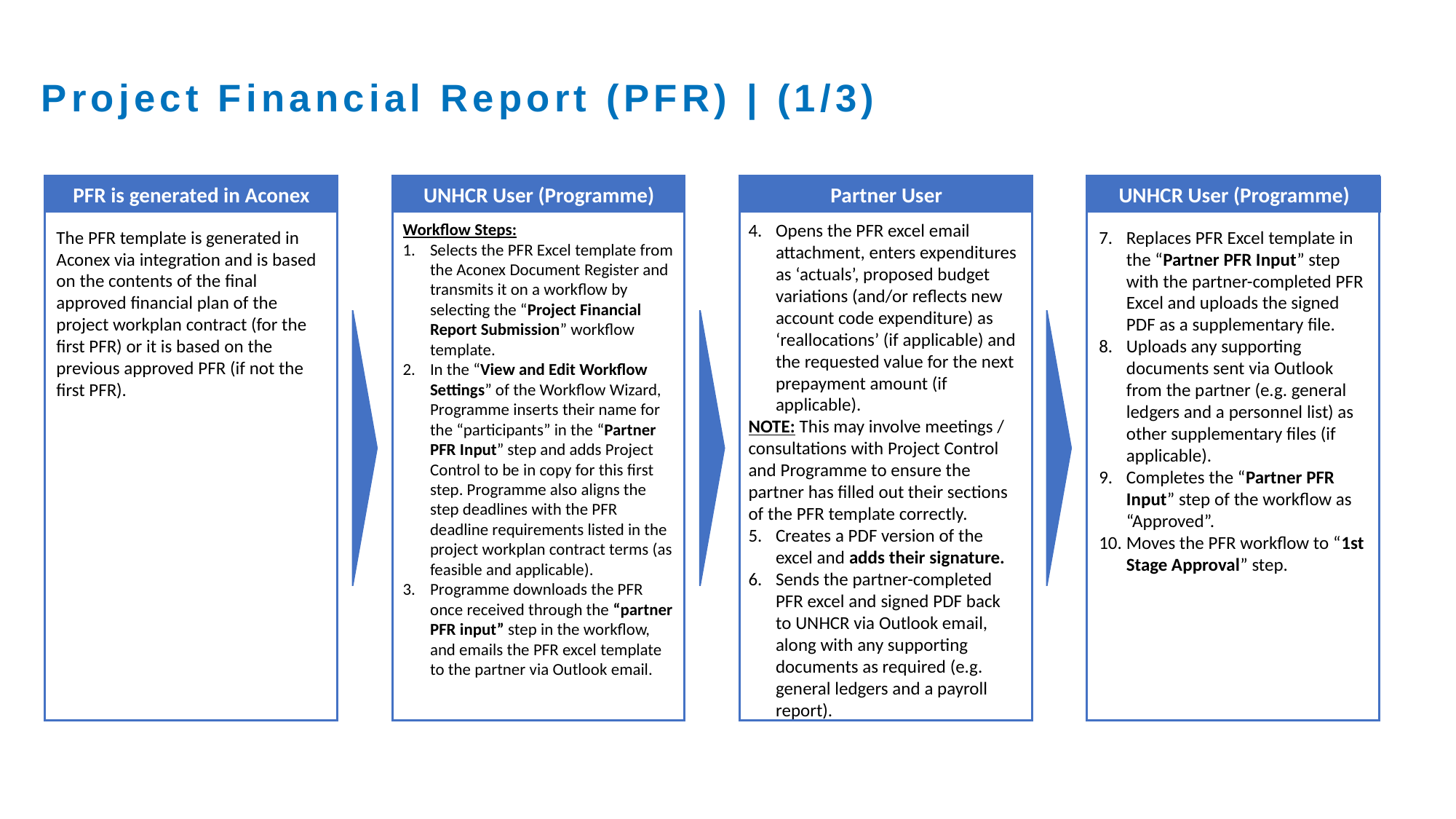

Project Financial Report (PFR) | (1/3)
PFR is generated in Aconex
UNHCR User (Programme)
Partner User
UNHCR User (Programme)

Workflow Steps:
Selects the PFR Excel template from the Aconex Document Register and transmits it on a workflow by selecting the “Project Financial Report Submission” workflow template.
In the “View and Edit Workflow Settings” of the Workflow Wizard, Programme inserts their name for the “participants” in the “Partner PFR Input” step and adds Project Control to be in copy for this first step. Programme also aligns the step deadlines with the PFR deadline requirements listed in the project workplan contract terms (as feasible and applicable).
Programme downloads the PFR once received through the “partner PFR input” step in the workflow, and emails the PFR excel template to the partner via Outlook email.
Opens the PFR excel email attachment, enters expenditures as ‘actuals’, proposed budget variations (and/or reflects new account code expenditure) as ‘reallocations’ (if applicable) and the requested value for the next prepayment amount (if applicable).
NOTE: This may involve meetings / consultations with Project Control and Programme to ensure the partner has filled out their sections of the PFR template correctly.
Creates a PDF version of the excel and adds their signature.
Sends the partner-completed PFR excel and signed PDF back to UNHCR via Outlook email, along with any supporting documents as required (e.g. general ledgers and a payroll report).
The PFR template is generated in Aconex via integration and is based on the contents of the final approved financial plan of the project workplan contract (for the first PFR) or it is based on the previous approved PFR (if not the first PFR).
Replaces PFR Excel template in the “Partner PFR Input” step with the partner-completed PFR Excel and uploads the signed PDF as a supplementary file.
Uploads any supporting documents sent via Outlook from the partner (e.g. general ledgers and a personnel list) as other supplementary files (if applicable).
Completes the “Partner PFR Input” step of the workflow as “Approved”.
Moves the PFR workflow to “1st Stage Approval” step.